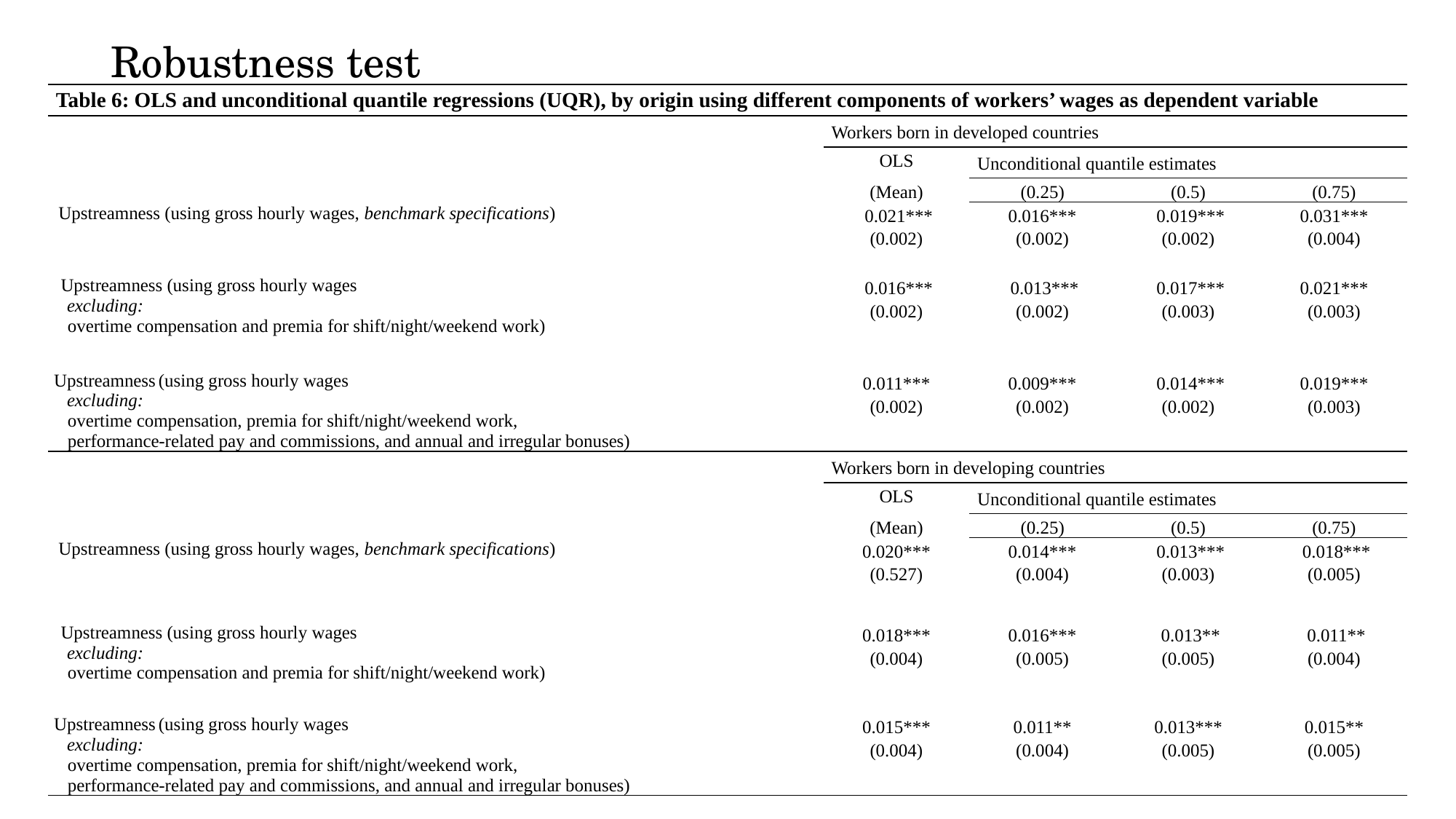

Robustness test
| Table 6: OLS and unconditional quantile regressions (UQR), by origin using different components of workers’ wages as dependent variable |  |  |  |  |
| --- | --- | --- | --- | --- |
|  | Workers born in developed countries |  |  |  |
|  | OLS | Unconditional quantile estimates |  |  |
|  | (Mean) | (0.25) | (0.5) | (0.75) |
| Upstreamness (using gross hourly wages, benchmark specifications) | 0.021\*\*\* (0.002) | 0.016\*\*\* (0.002) | 0.019\*\*\* (0.002) | 0.031\*\*\* (0.004) |
| Upstreamness (using gross hourly wages excluding: overtime compensation and premia for shift/night/weekend work) | 0.016\*\*\* (0.002) | 0.013\*\*\* (0.002) | 0.017\*\*\* (0.003) | 0.021\*\*\* (0.003) |
| Upstreamness (using gross hourly wages excluding: overtime compensation, premia for shift/night/weekend work, performance-related pay and commissions, and annual and irregular bonuses) | 0.011\*\*\* (0.002) | 0.009\*\*\* (0.002) | 0.014\*\*\* (0.002) | 0.019\*\*\* (0.003) |
|  | Workers born in developing countries |  |  |  |
|  | OLS | Unconditional quantile estimates |  |  |
|  | (Mean) | (0.25) | (0.5) | (0.75) |
| Upstreamness (using gross hourly wages, benchmark specifications) | 0.020\*\*\* (0.527) | 0.014\*\*\* (0.004) | 0.013\*\*\* (0.003) | 0.018\*\*\* (0.005) |
| Upstreamness (using gross hourly wages excluding: overtime compensation and premia for shift/night/weekend work) | 0.018\*\*\* (0.004) | 0.016\*\*\* (0.005) | 0.013\*\* (0.005) | 0.011\*\* (0.004) |
| Upstreamness (using gross hourly wages excluding: overtime compensation, premia for shift/night/weekend work, performance-related pay and commissions, and annual and irregular bonuses) | 0.015\*\*\* (0.004) | 0.011\*\* (0.004) | 0.013\*\*\* (0.005) | 0.015\*\* (0.005) |